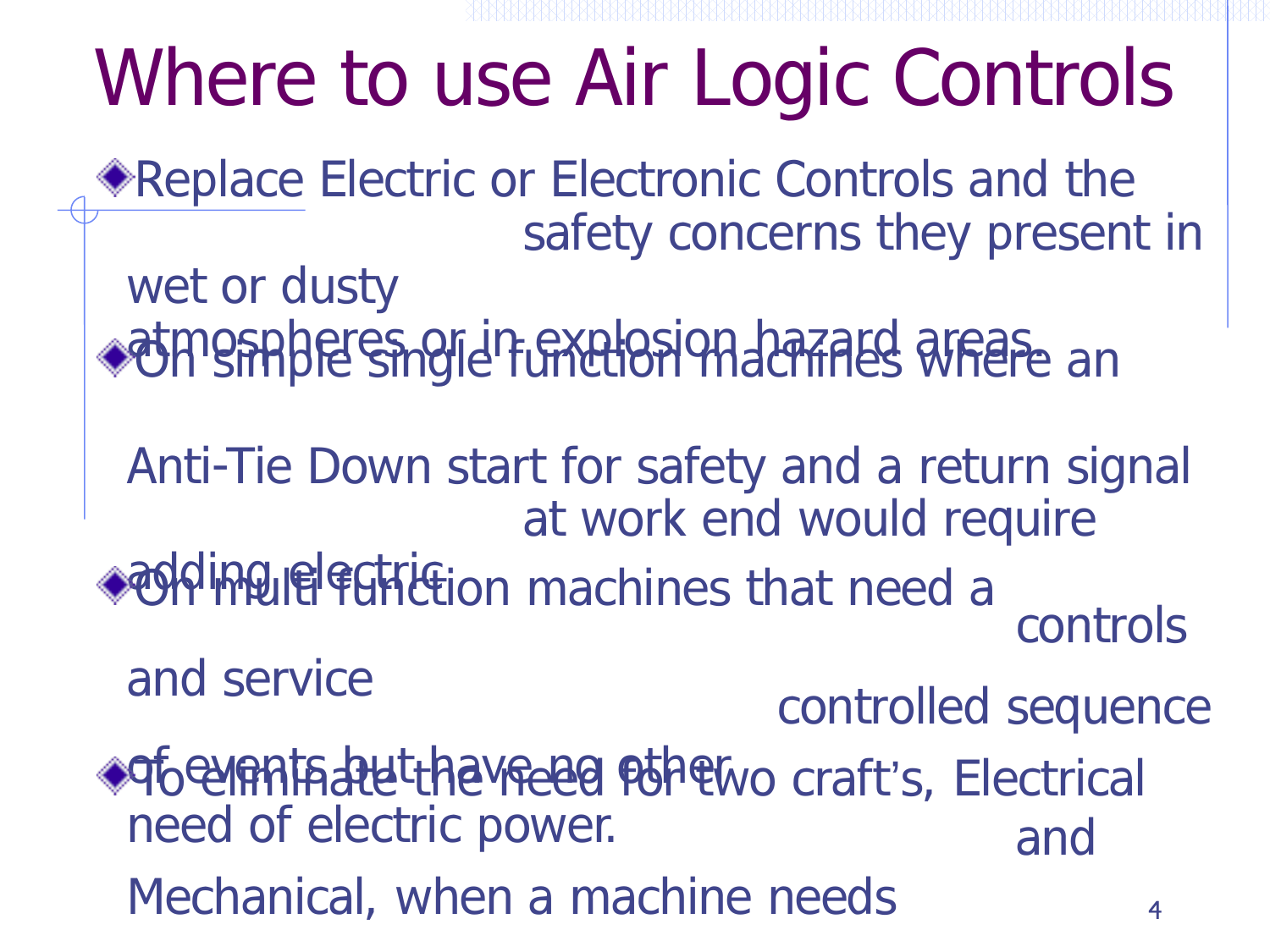

# Where to use Air Logic Controls
Replace Electric or Electronic Controls and the				 safety concerns they present in wet or dusty 					 atmospheres or in explosion hazard areas.
On simple single function machines where an									 Anti-Tie Down start for safety and a return signal			 at work end would require adding electric 													controls and service
On multi function machines that need a 															 controlled sequence of events but have no other 				need of electric power.
To eliminate the need for two craft’s, Electrical 							and Mechanical, when a machine needs 															maintenance.
4